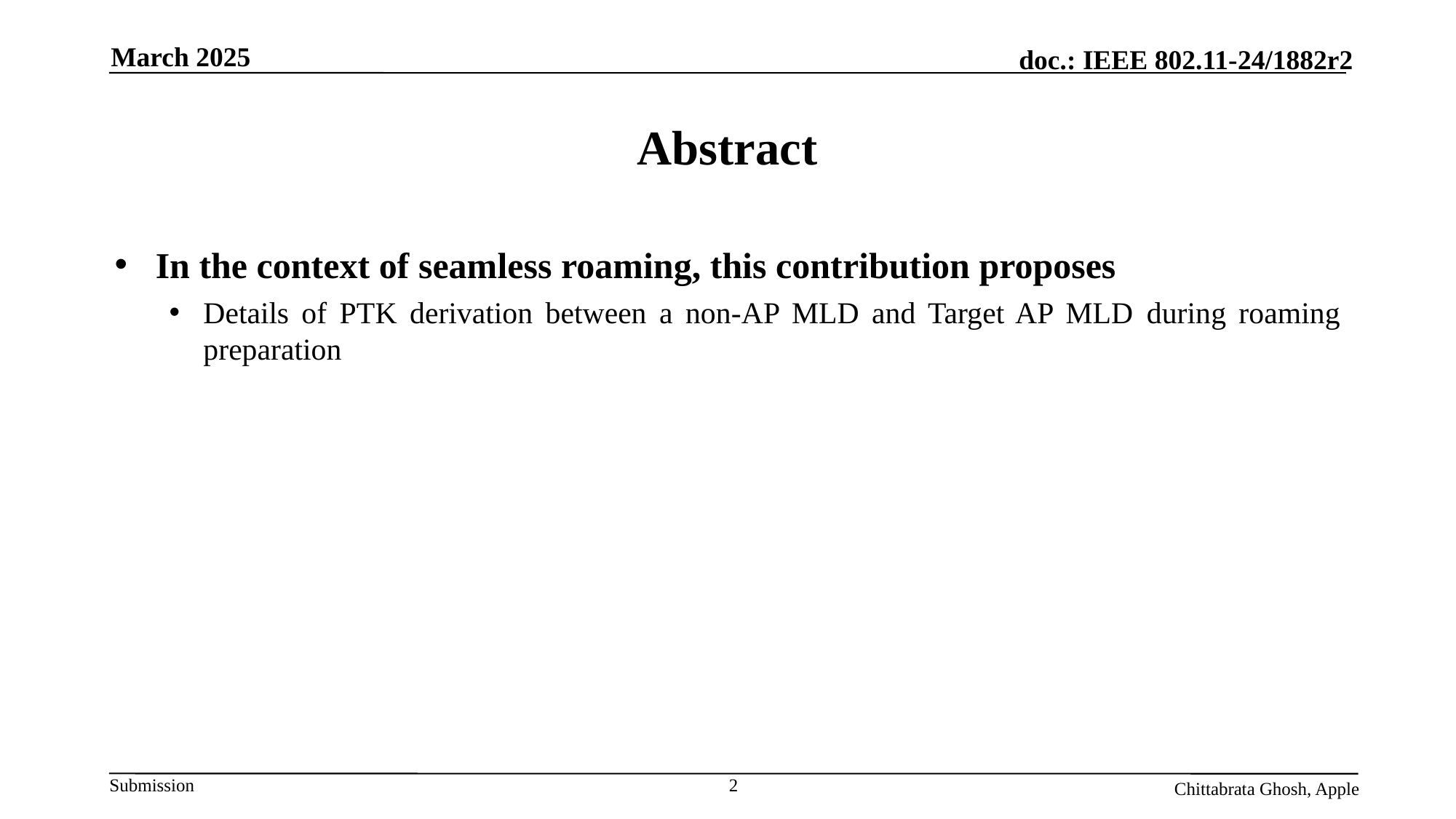

March 2025
# Abstract
In the context of seamless roaming, this contribution proposes
Details of PTK derivation between a non-AP MLD and Target AP MLD during roaming preparation
2
Chittabrata Ghosh, Apple